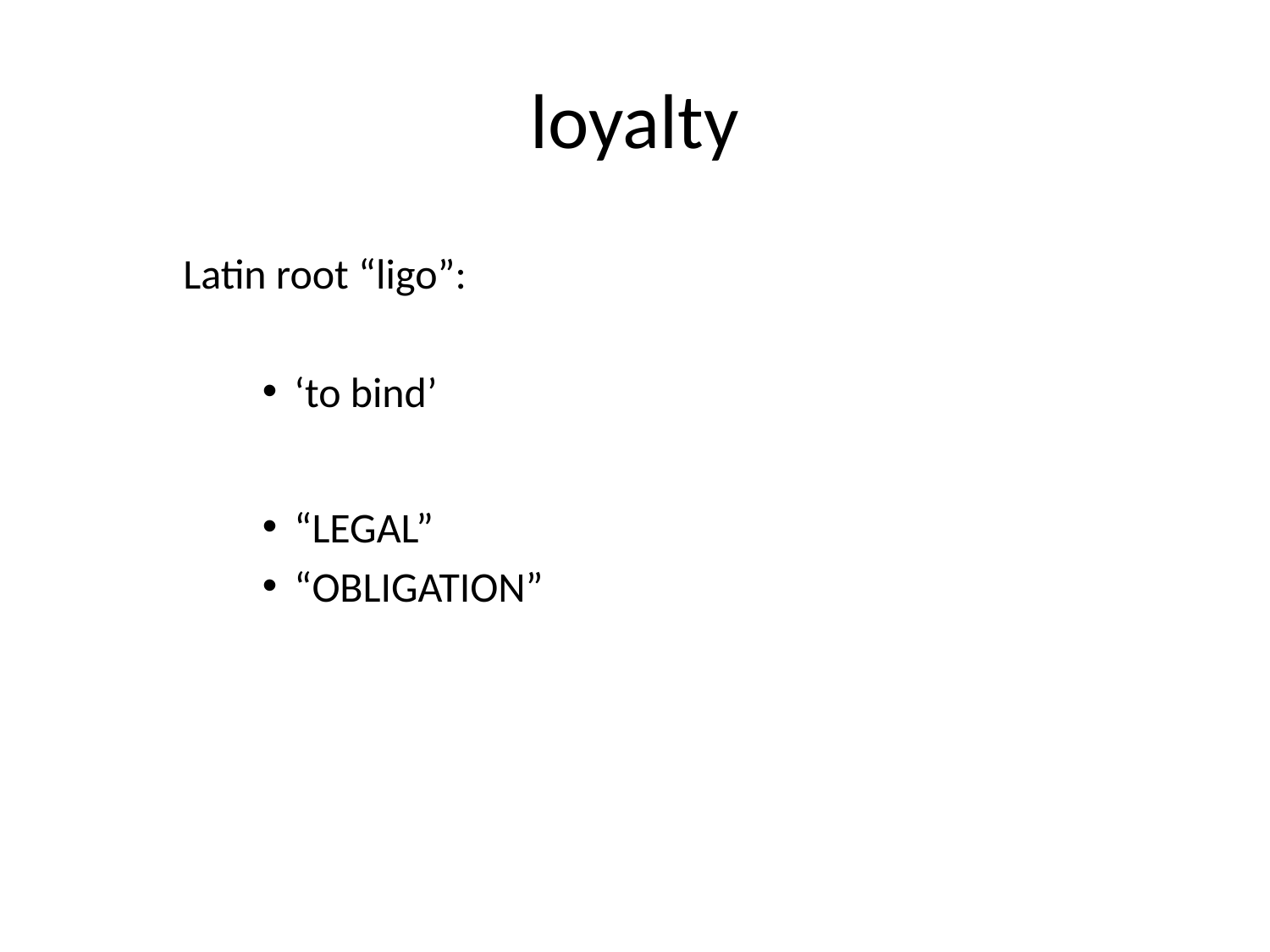

# loyalty
	Latin root “ligo”:

‘to bind’

“LEGAL”
“OBLIGATION”